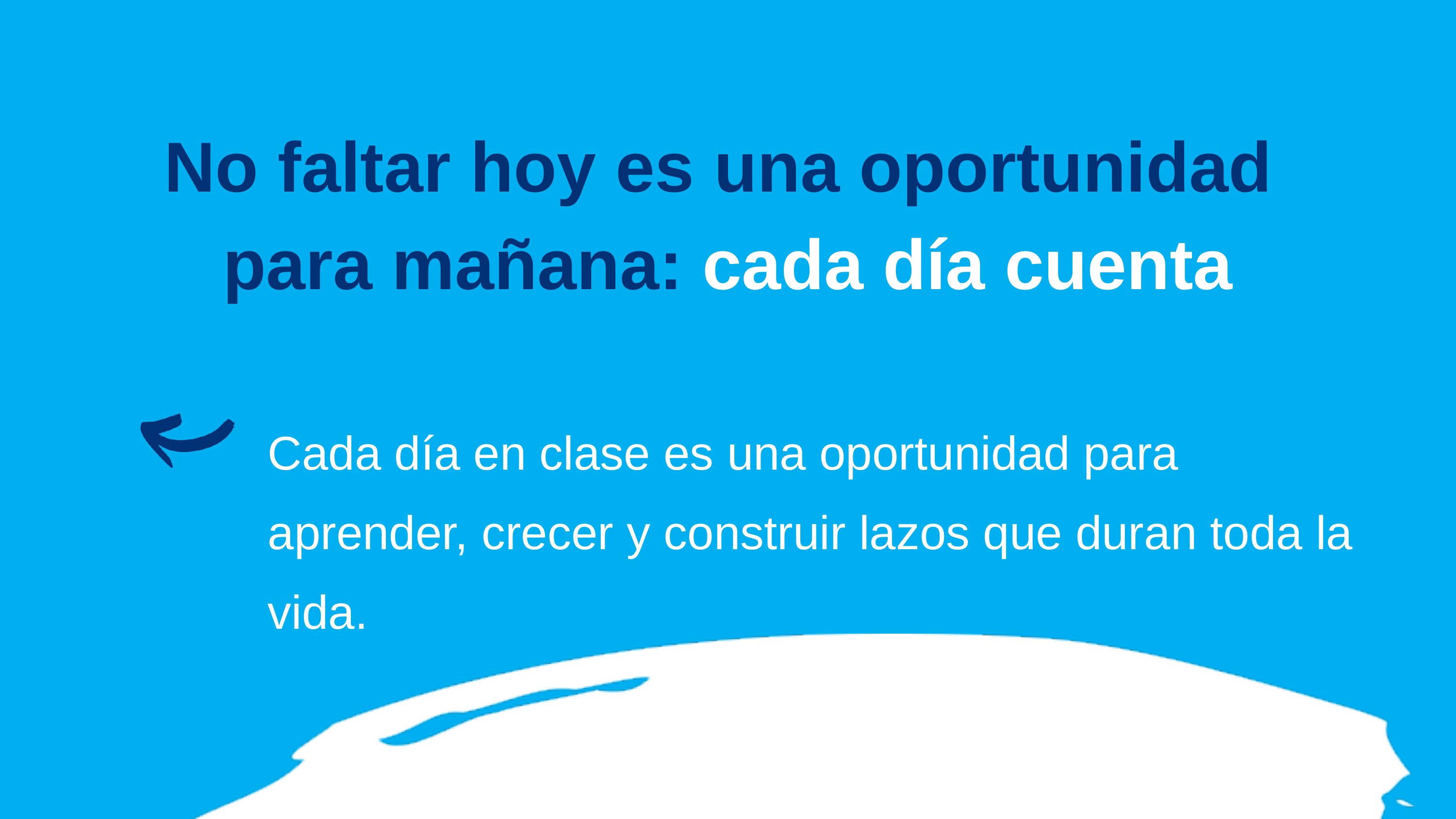

No faltar hoy es una oportunidad
para mañana: cada día cuenta
Cada día en clase es una oportunidad para aprender, crecer y construir lazos que duran toda la vida.